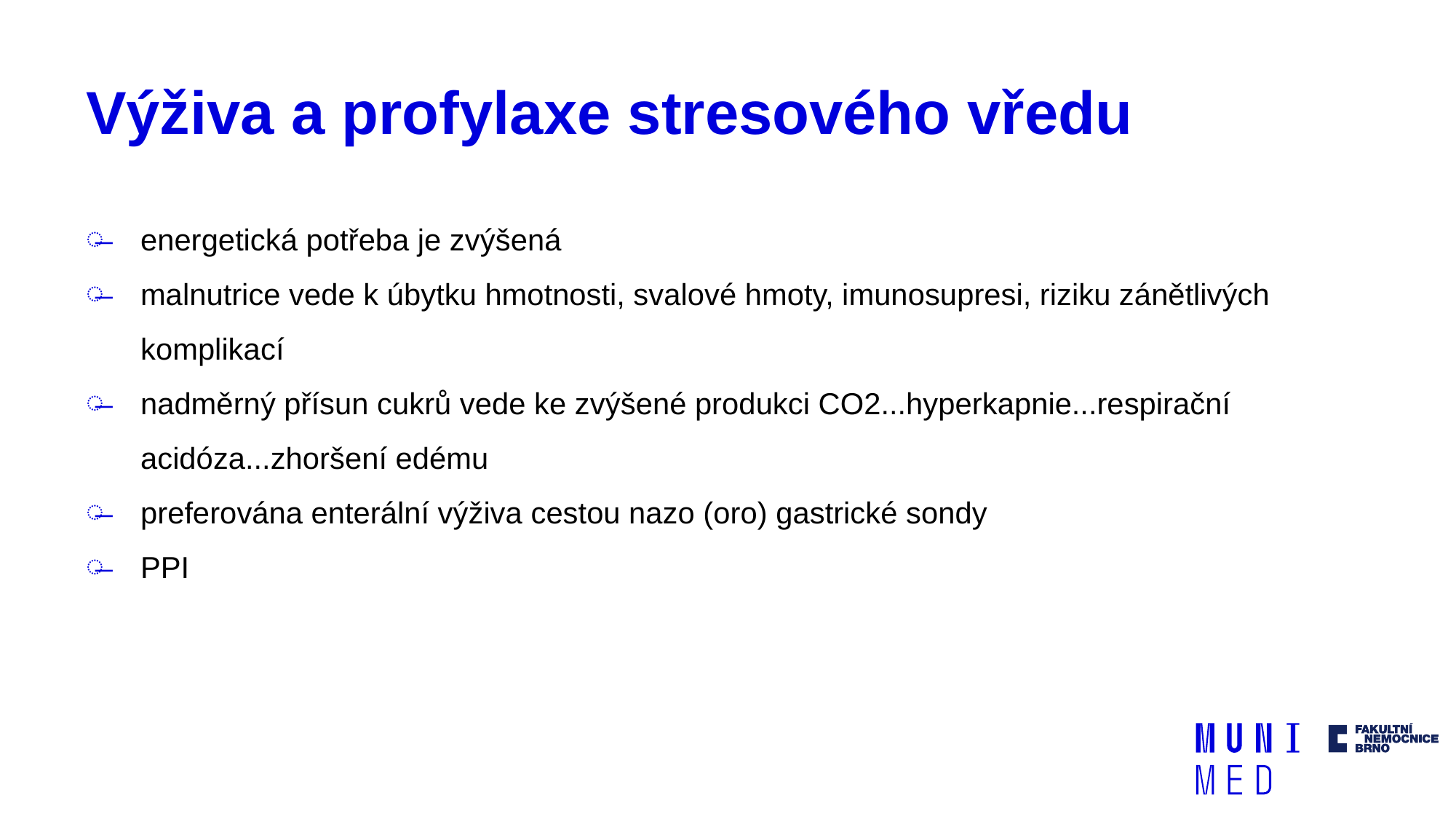

# Výživa a profylaxe stresového vředu
energetická potřeba je zvýšená
malnutrice vede k úbytku hmotnosti, svalové hmoty, imunosupresi, riziku zánětlivých komplikací
nadměrný přísun cukrů vede ke zvýšené produkci CO2...hyperkapnie...respirační acidóza...zhoršení edému
preferována enterální výživa cestou nazo (oro) gastrické sondy
PPI